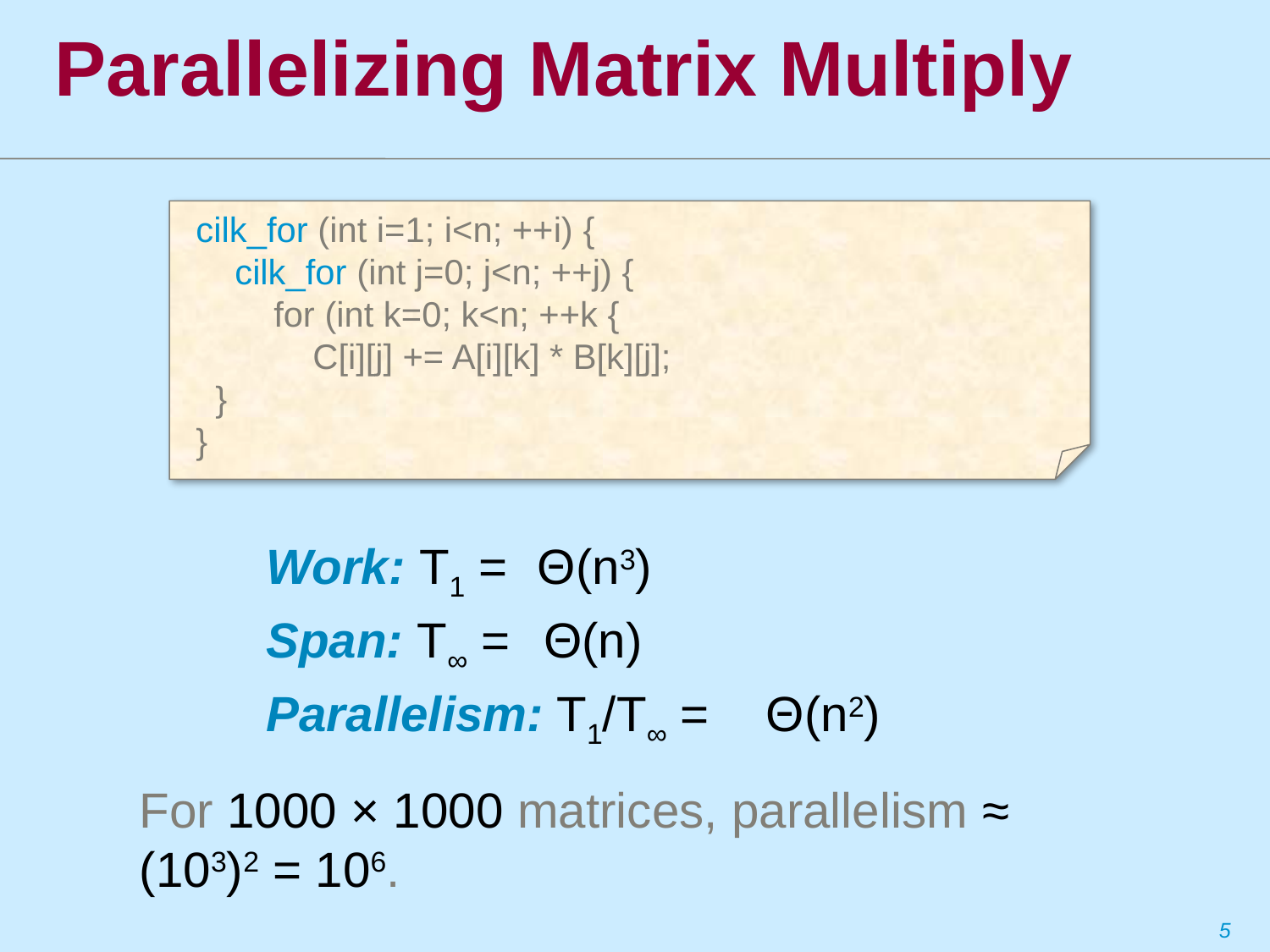

Parallelizing Matrix Multiply

cilk_for (int i=1; i<n; ++i) {
    cilk_for (int j=0; j<n; ++j) {
        for (int k=0; k<n; ++k {
            C[i][j] += A[i][k] * B[k][j];
  }
}
Θ(n3)
Work: T1 =
Span: T∞ =
Θ(n)
Θ(n2)
Parallelism: T1/T∞ =
For 1000 × 1000 matrices, parallelism ≈ (103)2 = 106.